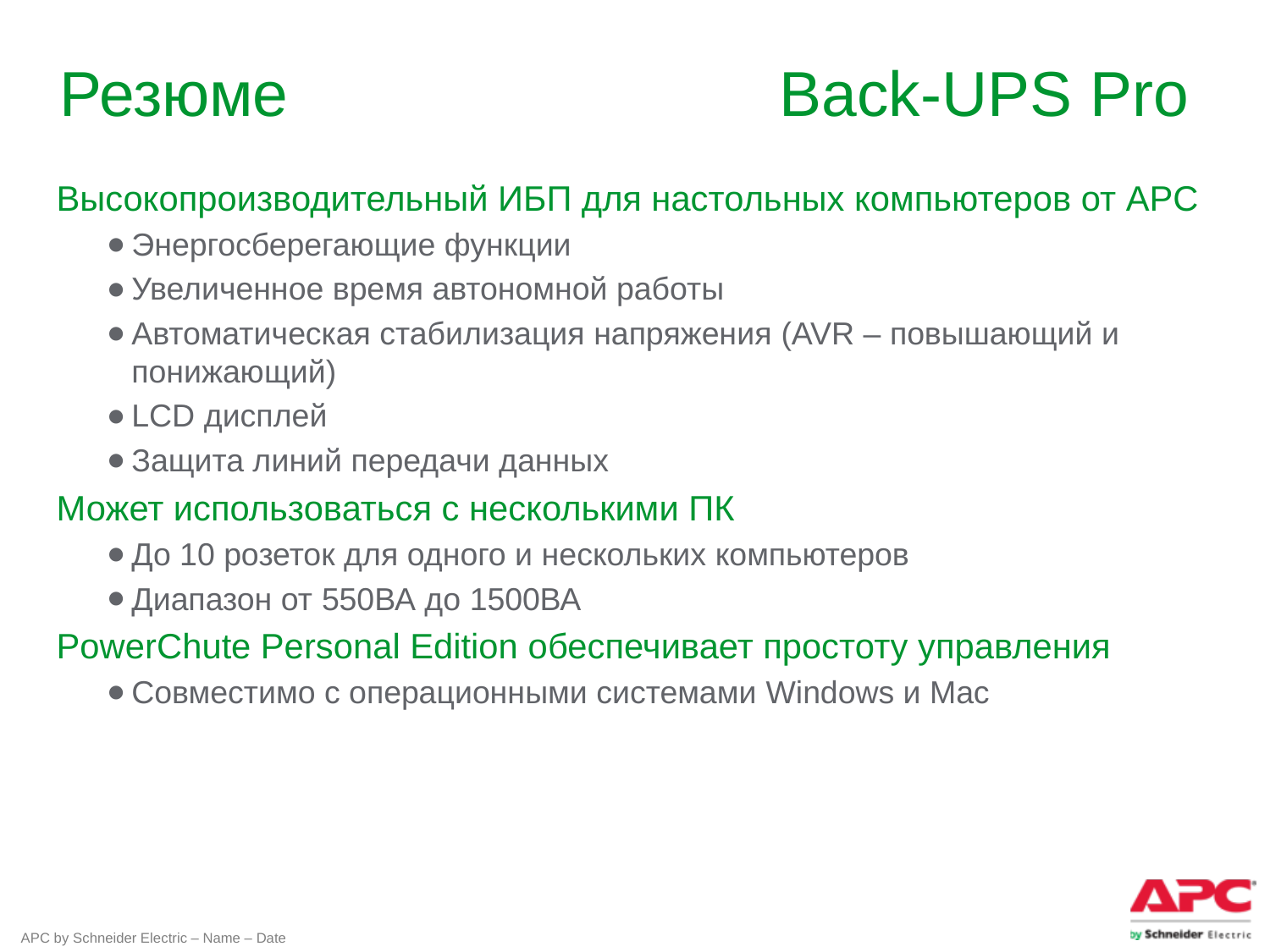

Резюме                            Back-UPS Pro
Высокопроизводительный ИБП для настольных компьютеров от APC
Энергосберегающие функции
Увеличенное время автономной работы
Автоматическая стабилизация напряжения (AVR – повышающий и понижающий)
LCD дисплей
Защита линий передачи данных
Может использоваться с несколькими ПК
До 10 розеток для одного и нескольких компьютеров
Диапазон от 550ВА до 1500ВА
PowerChute Personal Edition обеспечивает простоту управления
Совместимо с операционными системами Windows и Mac